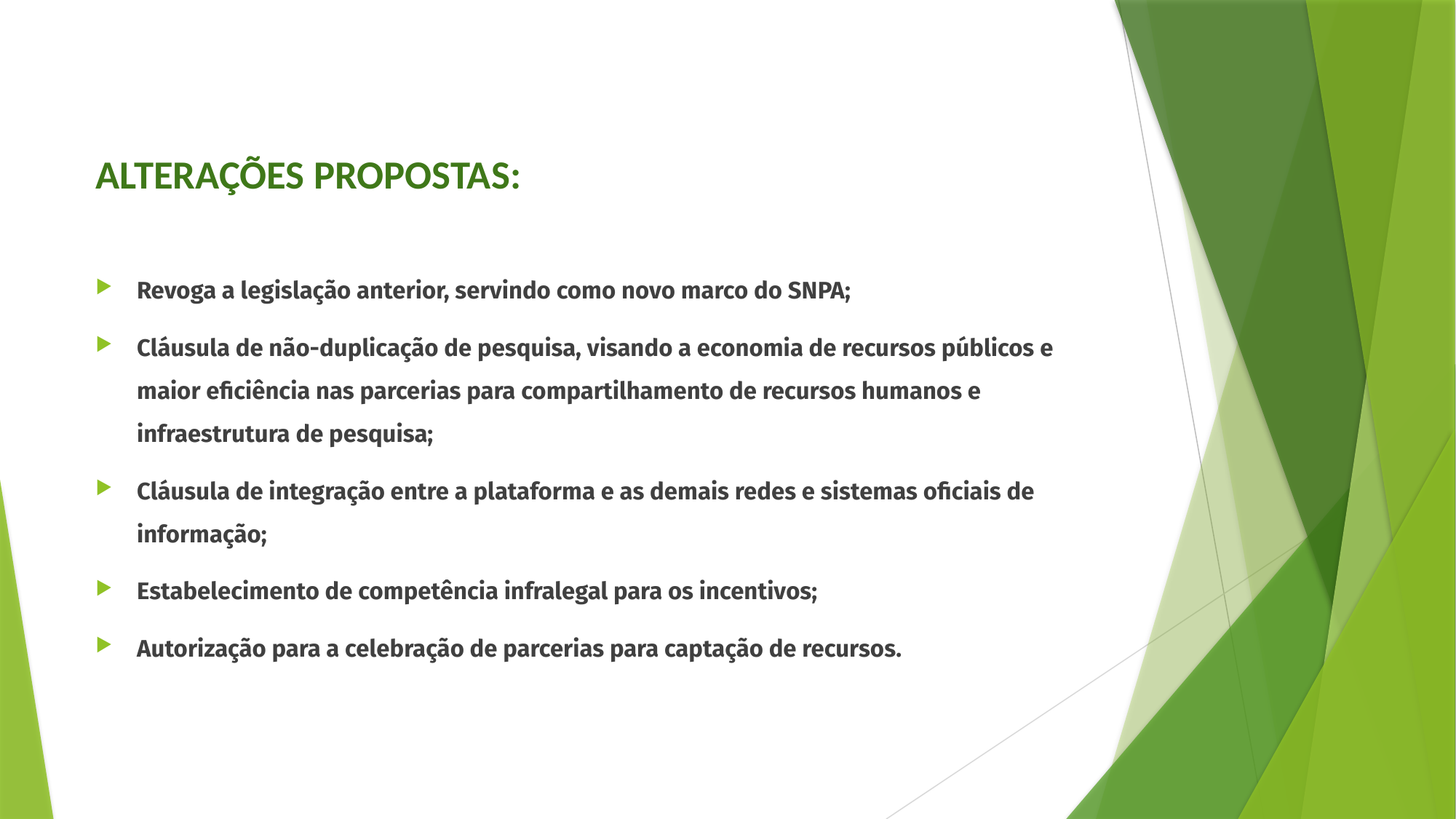

# ALTERAÇÕES PROPOSTAS:
Revoga a legislação anterior, servindo como novo marco do SNPA;
Cláusula de não-duplicação de pesquisa, visando a economia de recursos públicos e maior eficiência nas parcerias para compartilhamento de recursos humanos e infraestrutura de pesquisa;
Cláusula de integração entre a plataforma e as demais redes e sistemas oficiais de informação;
Estabelecimento de competência infralegal para os incentivos;
Autorização para a celebração de parcerias para captação de recursos.